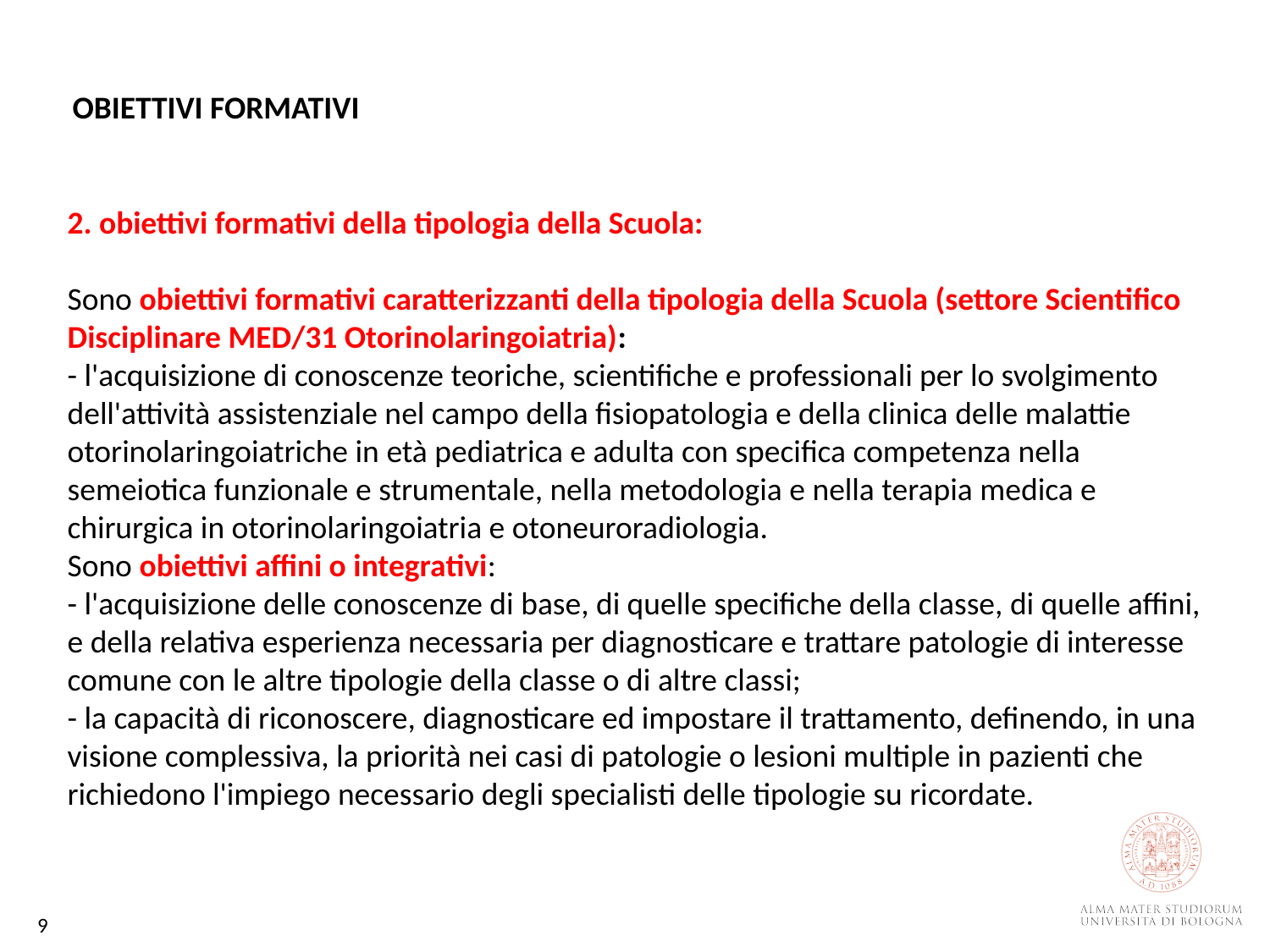

OBIETTIVI FORMATIVI
2. obiettivi formativi della tipologia della Scuola:
Sono obiettivi formativi caratterizzanti della tipologia della Scuola (settore Scientifico Disciplinare MED/31 Otorinolaringoiatria):
- l'acquisizione di conoscenze teoriche, scientifiche e professionali per lo svolgimento dell'attività assistenziale nel campo della fisiopatologia e della clinica delle malattie otorinolaringoiatriche in età pediatrica e adulta con specifica competenza nella semeiotica funzionale e strumentale, nella metodologia e nella terapia medica e chirurgica in otorinolaringoiatria e otoneuroradiologia.
Sono obiettivi affini o integrativi:
- l'acquisizione delle conoscenze di base, di quelle specifiche della classe, di quelle affini, e della relativa esperienza necessaria per diagnosticare e trattare patologie di interesse comune con le altre tipologie della classe o di altre classi;
- la capacità di riconoscere, diagnosticare ed impostare il trattamento, definendo, in una visione complessiva, la priorità nei casi di patologie o lesioni multiple in pazienti che richiedono l'impiego necessario degli specialisti delle tipologie su ricordate.